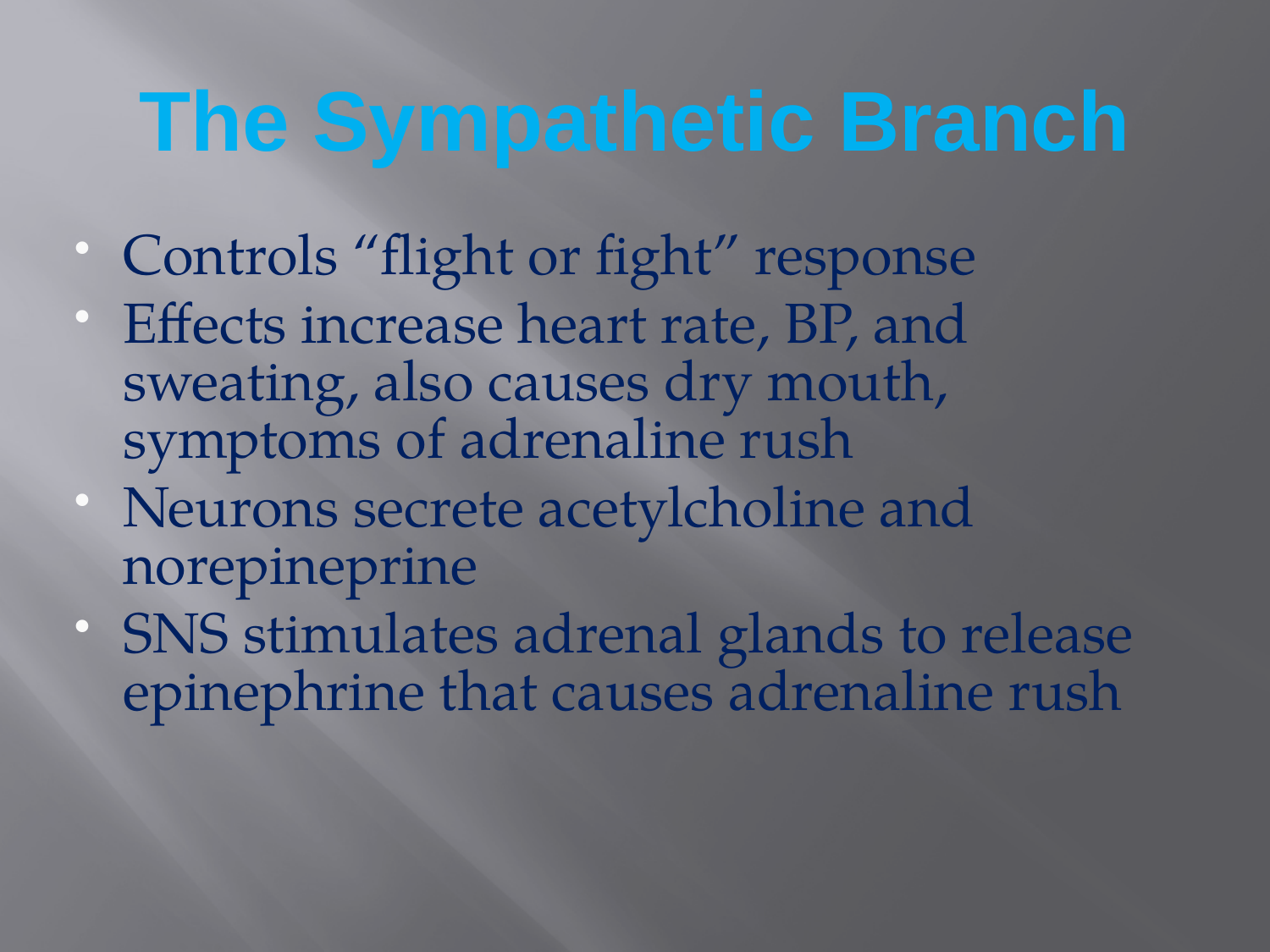

# The Sympathetic Branch
Controls “flight or fight” response
Effects increase heart rate, BP, and sweating, also causes dry mouth, symptoms of adrenaline rush
Neurons secrete acetylcholine and norepineprine
SNS stimulates adrenal glands to release epinephrine that causes adrenaline rush